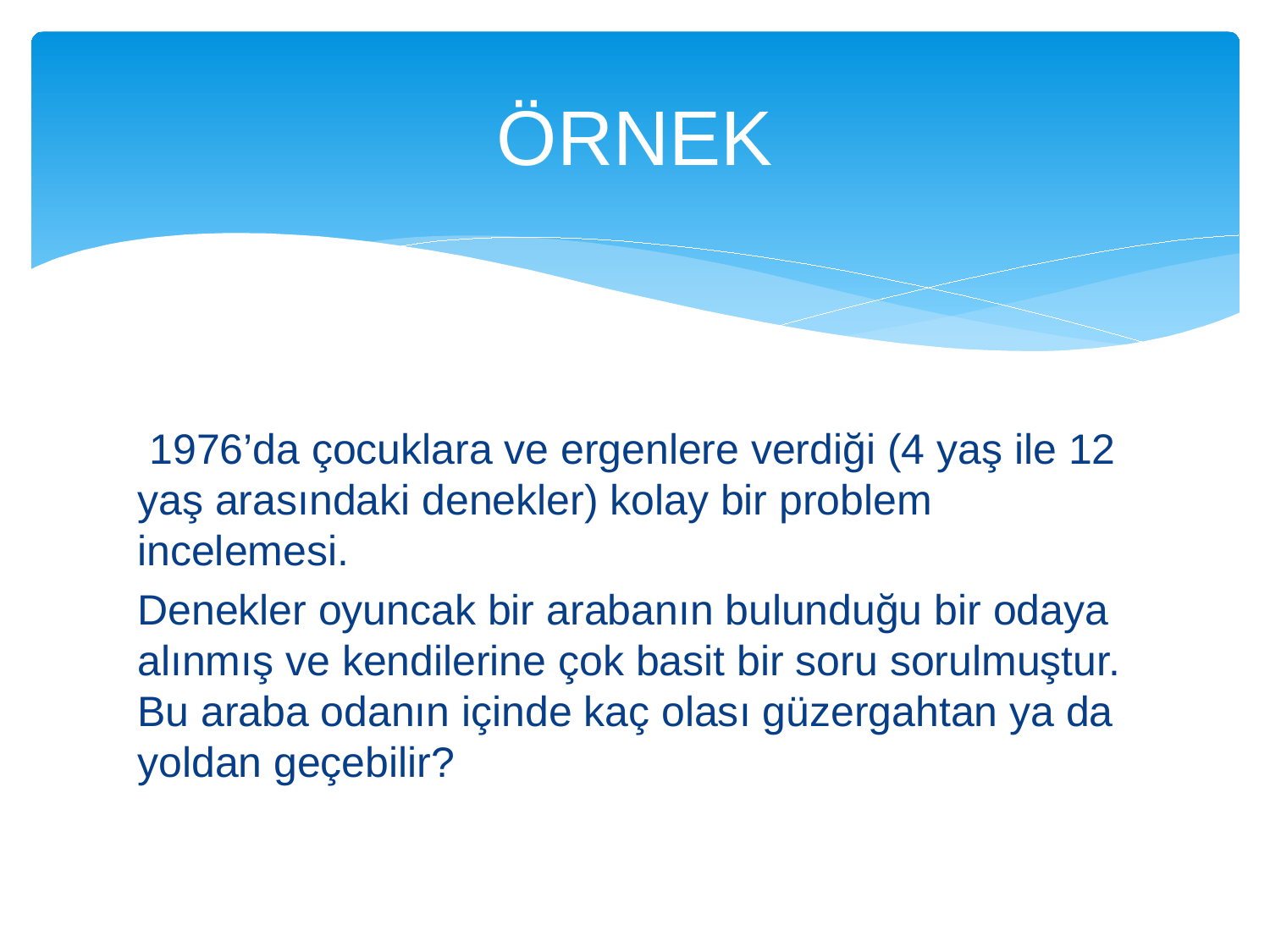

# ÖRNEK

 1976’da çocuklara ve ergenlere verdiği (4 yaş ile 12 yaş arasındaki denekler) kolay bir problem incelemesi.
Denekler oyuncak bir arabanın bulunduğu bir odaya alınmış ve kendilerine çok basit bir soru sorulmuştur. Bu araba odanın içinde kaç olası güzergahtan ya da yoldan geçebilir?